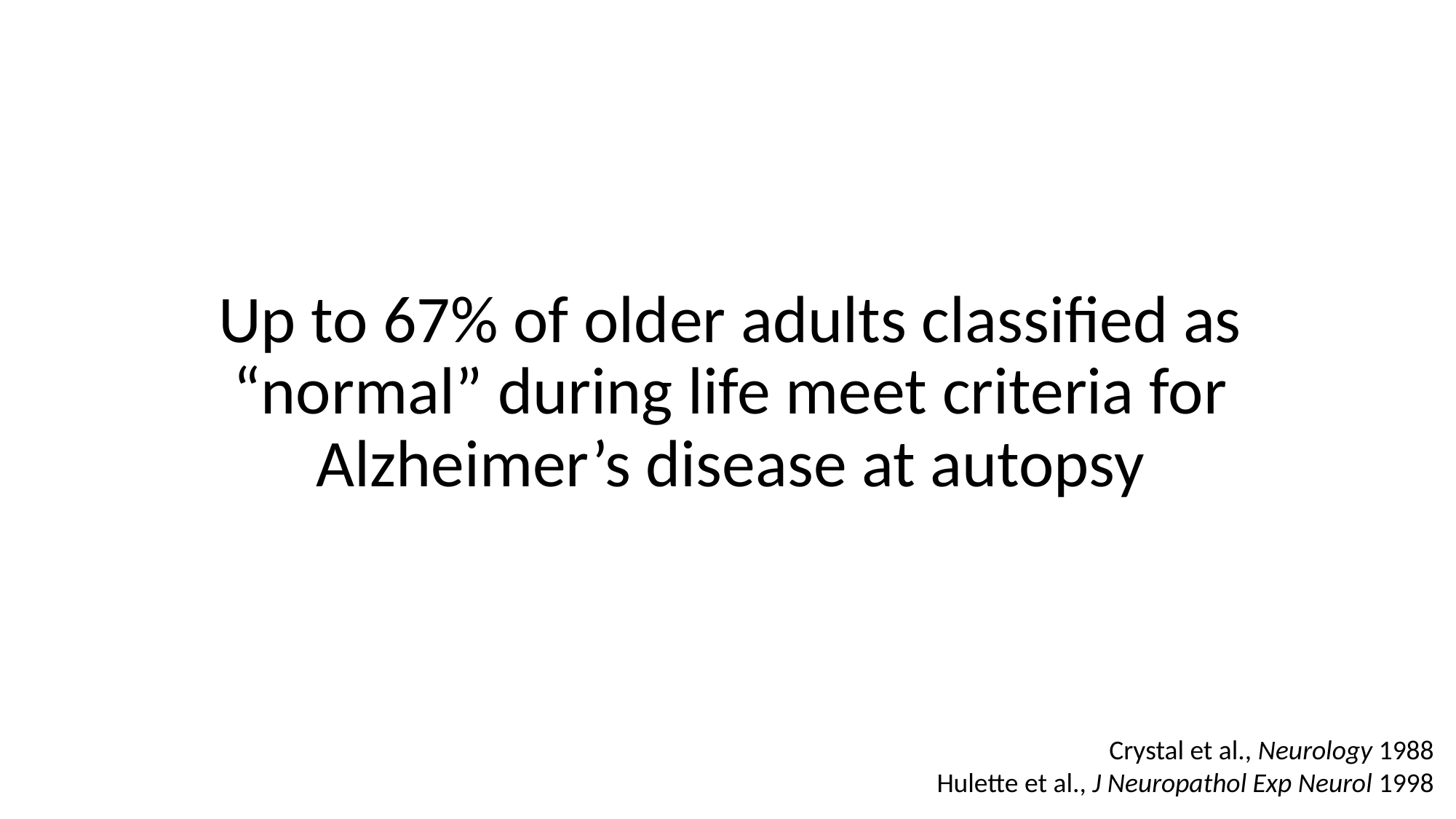

# Up to 67% of older adults classified as “normal” during life meet criteria for Alzheimer’s disease at autopsy
Crystal et al., Neurology 1988
Hulette et al., J Neuropathol Exp Neurol 1998